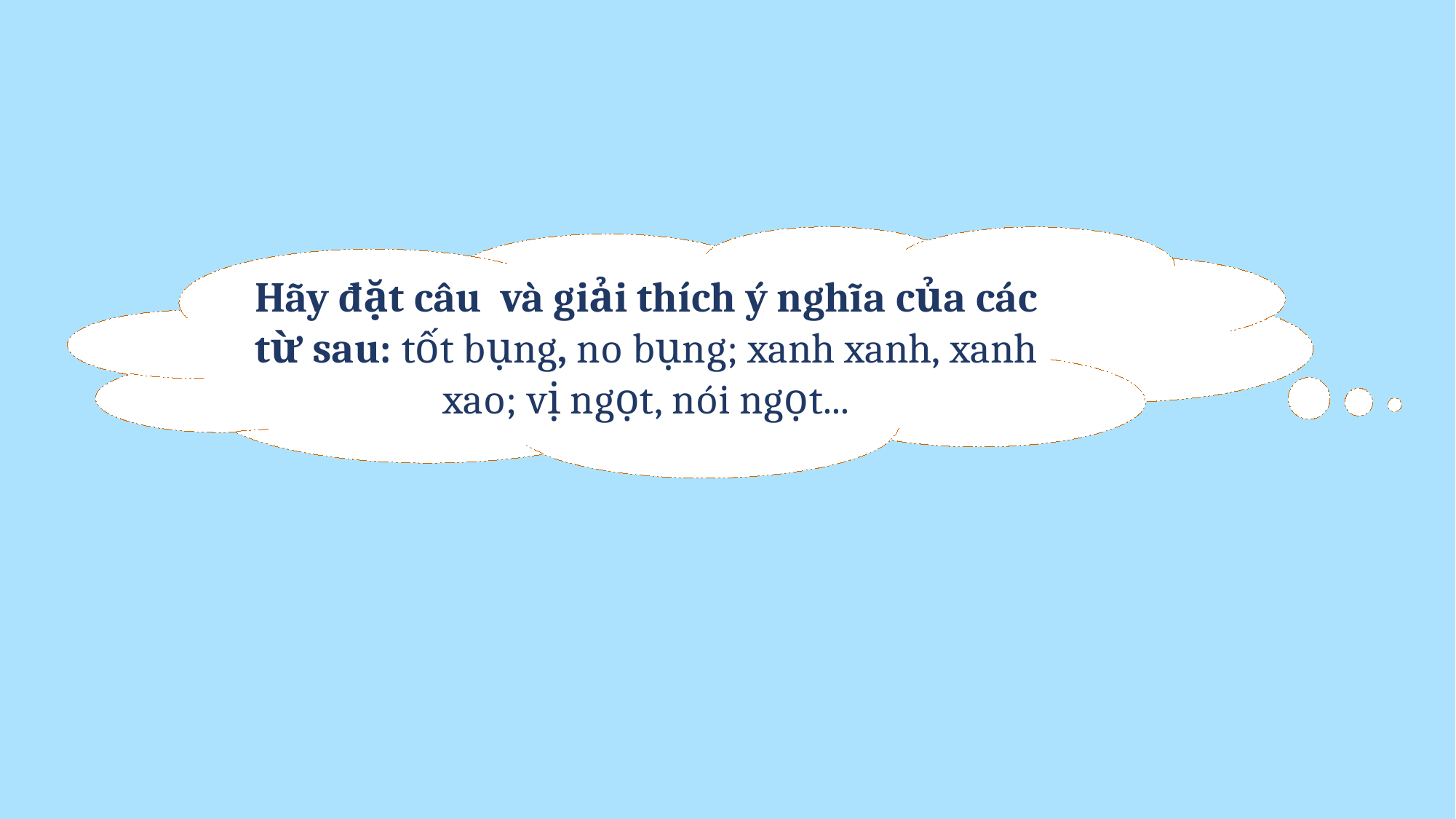

Hãy đặt câu  và giải thích ý nghĩa của các từ sau: tốt bụng, no bụng; xanh xanh, xanh xao; vị ngọt, nói ngọt...